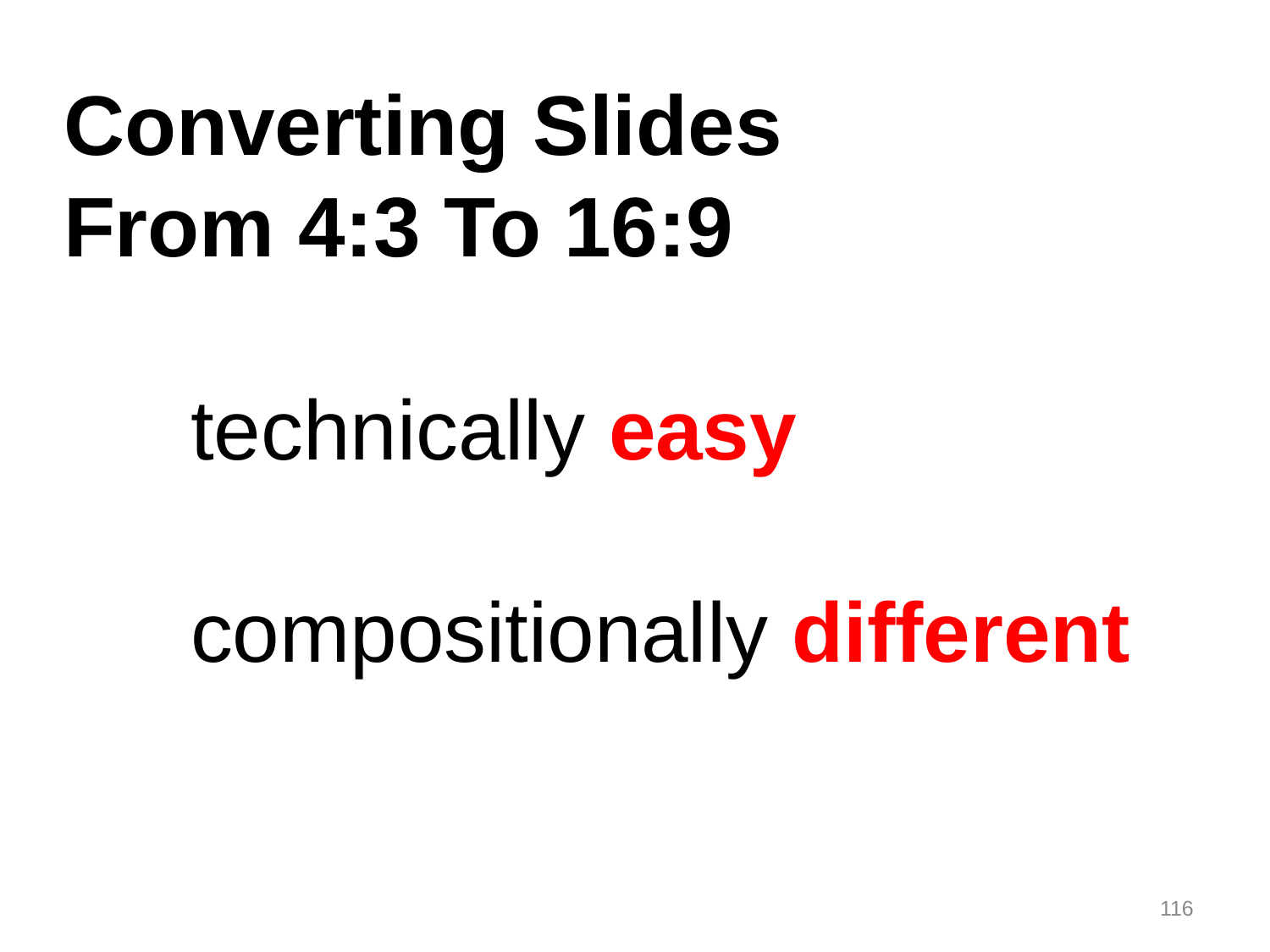

Converting Slides
From 4:3 To 16:9

	technically easy

	compositionally different
116